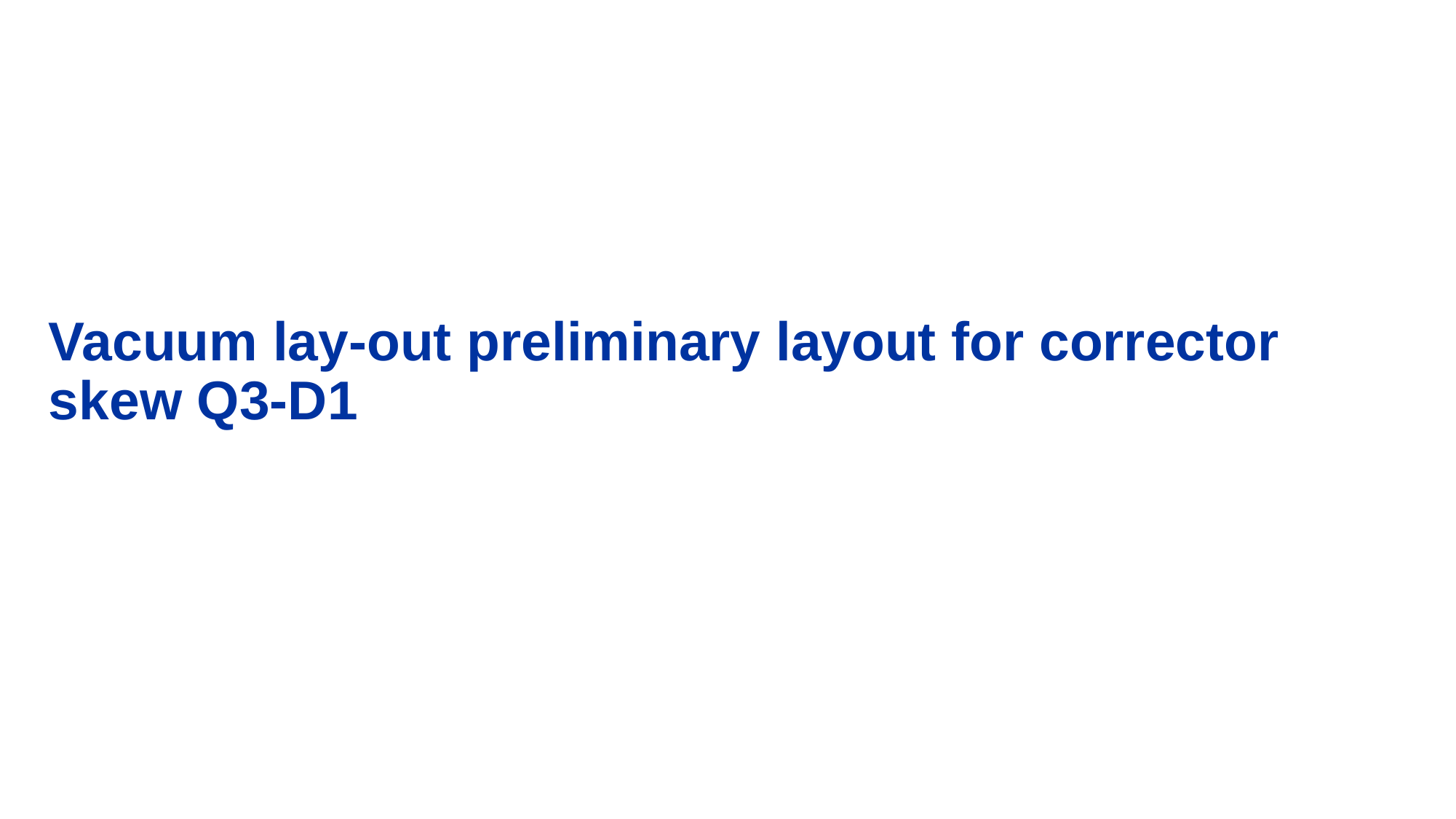

# Vacuum lay-out preliminary layout for corrector skew Q3-D1
6/8/2023
Presenter | Presentation Title
4